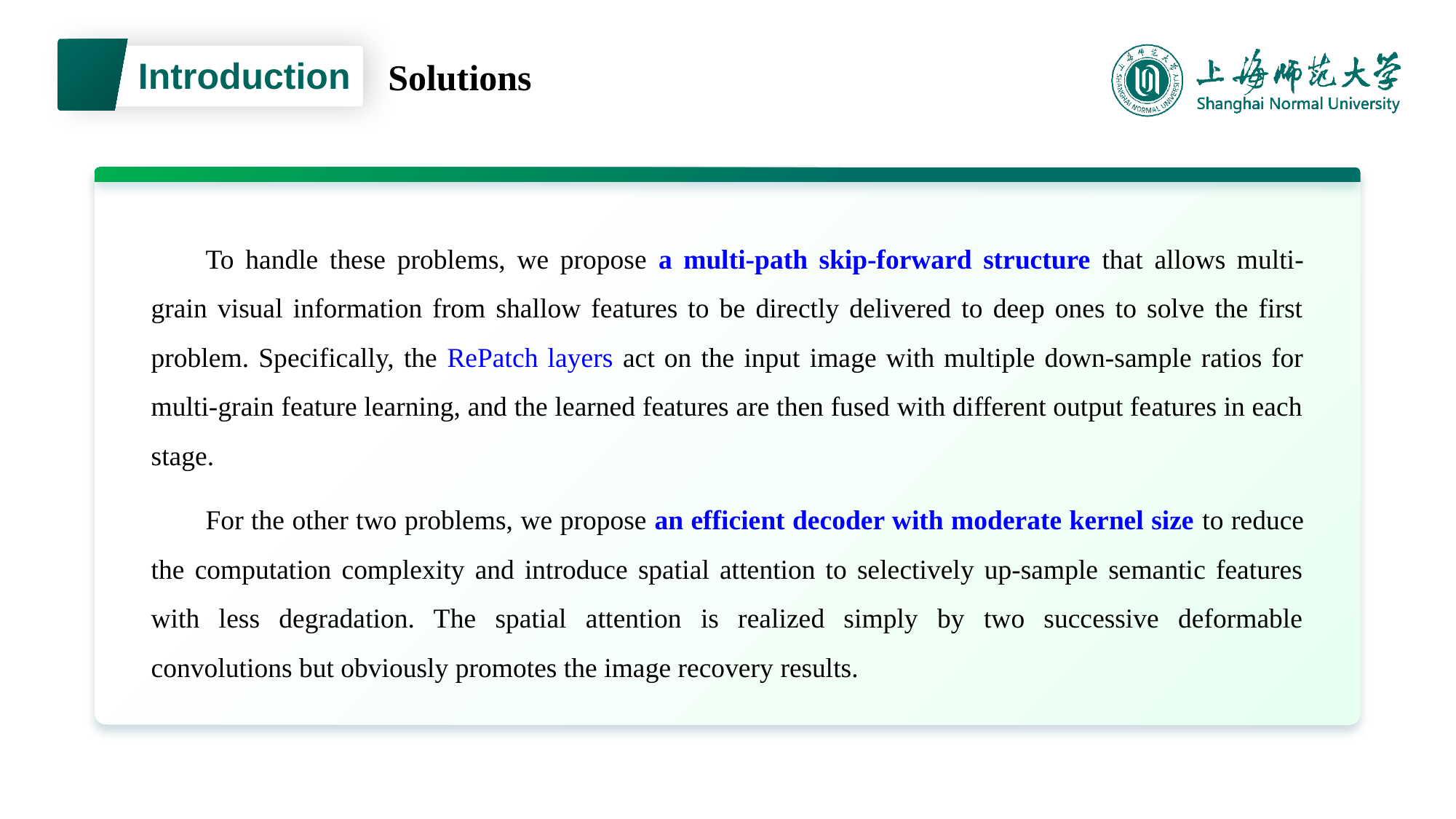

Introduction
Solutions

To handle these problems, we propose a multi-path skip-forward structure that allows multi-grain visual information from shallow features to be directly delivered to deep ones to solve the first problem. Specifically, the RePatch layers act on the input image with multiple down-sample ratios for multi-grain feature learning, and the learned features are then fused with different output features in each stage.
For the other two problems, we propose an efficient decoder with moderate kernel size to reduce the computation complexity and introduce spatial attention to selectively up-sample semantic features with less degradation. The spatial attention is realized simply by two successive deformable convolutions but obviously promotes the image recovery results.